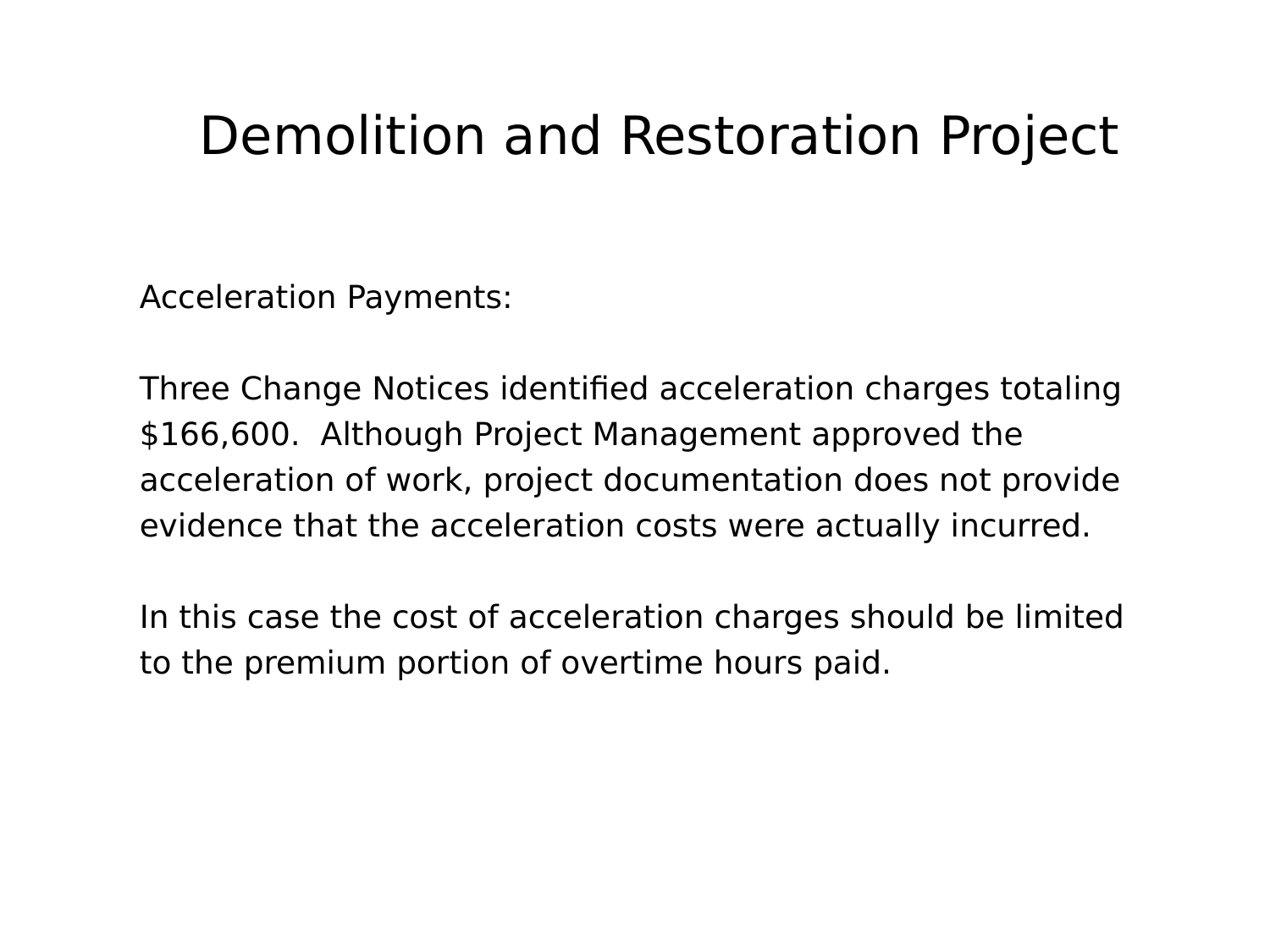

# Demolition and Restoration Project
Acceleration Payments:

Three Change Notices identified acceleration charges totaling $166,600.  Although Project Management approved the acceleration of work, project documentation does not provide evidence that the acceleration costs were actually incurred.

In this case the cost of acceleration charges should be limited to the premium portion of overtime hours paid.